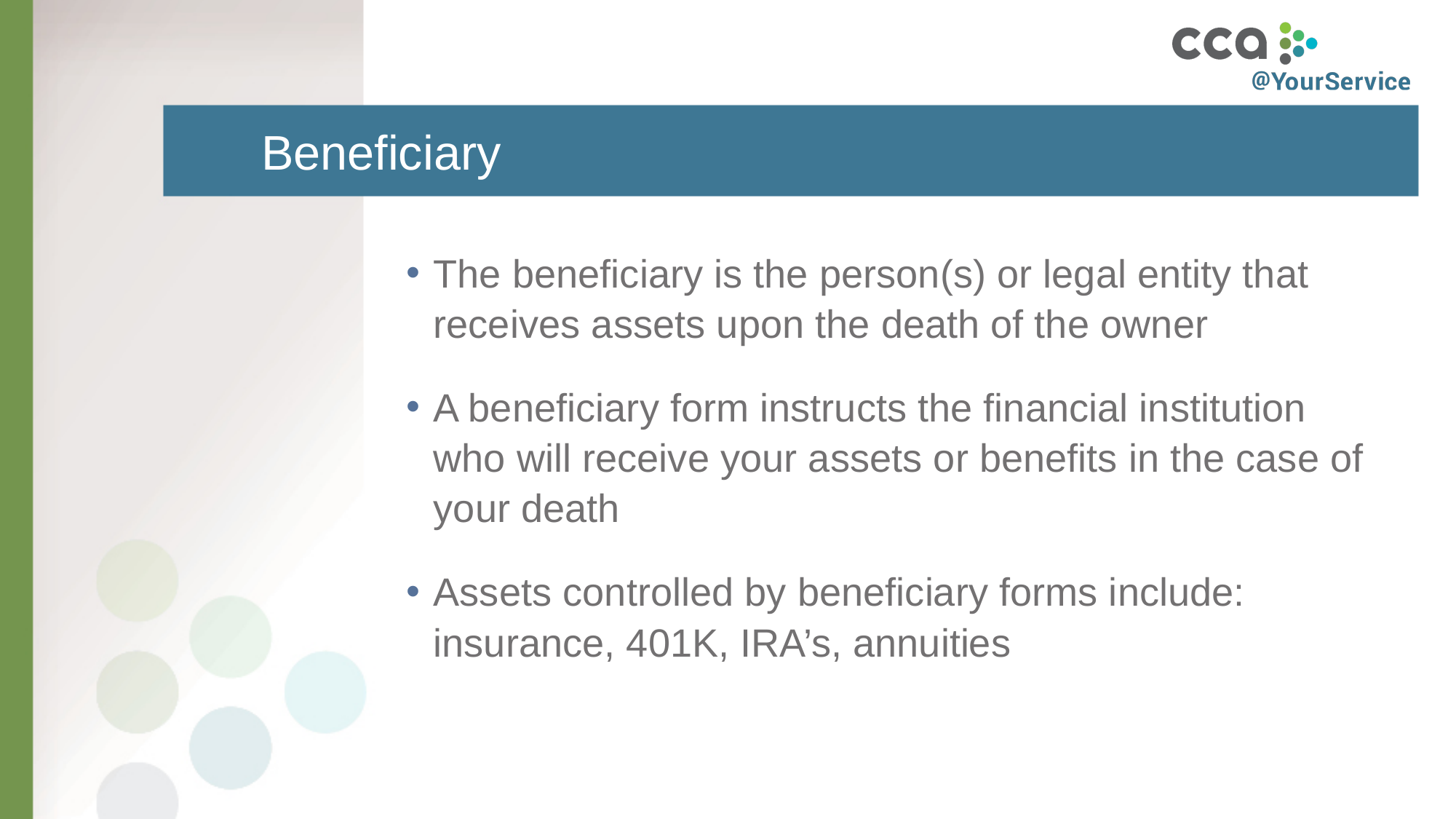

# Beneficiary
The beneficiary is the person(s) or legal entity that receives assets upon the death of the owner
A beneficiary form instructs the financial institution who will receive your assets or benefits in the case of your death
Assets controlled by beneficiary forms include: insurance, 401K, IRA’s, annuities